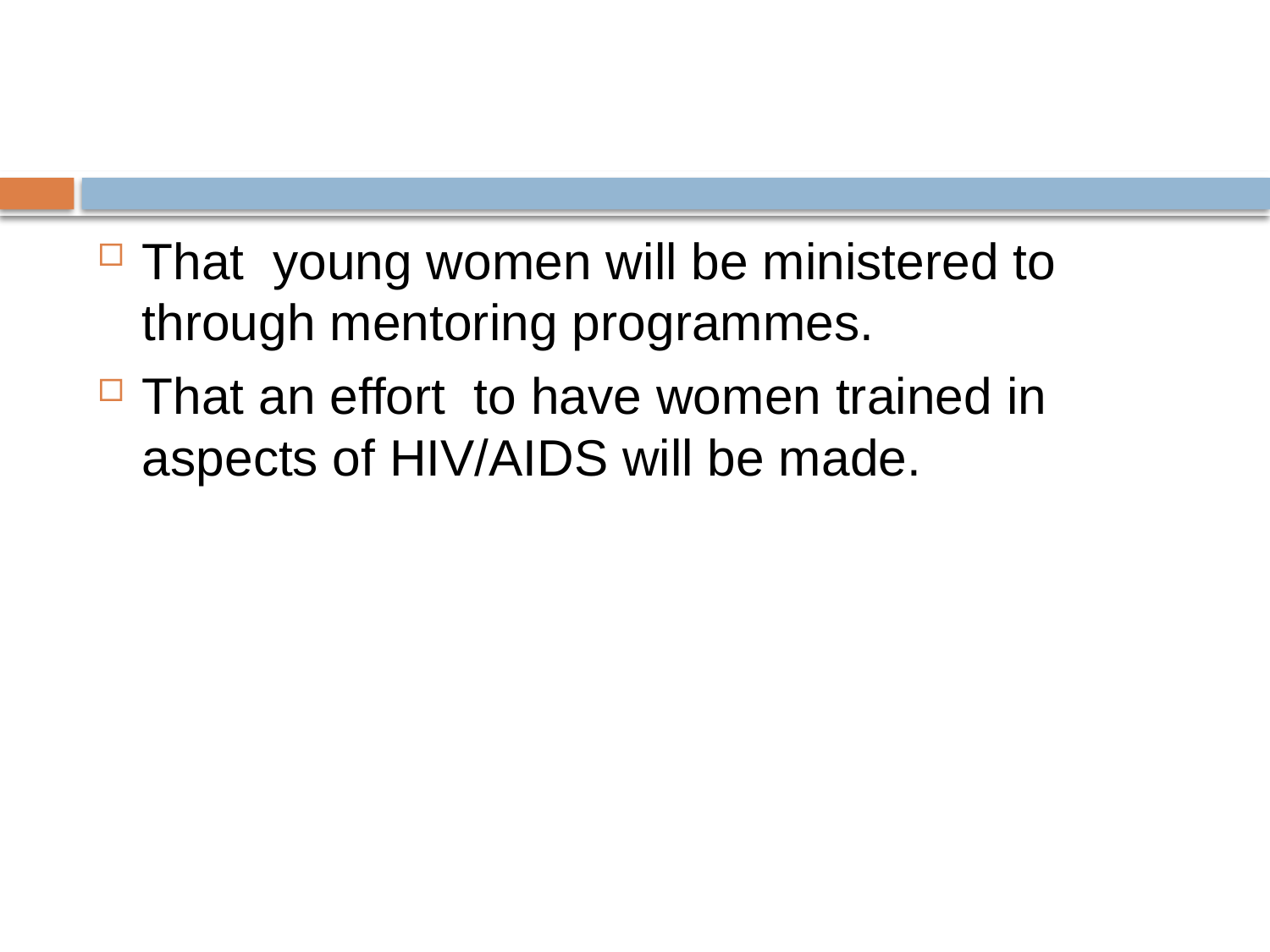

#
That  young women will be ministered to through mentoring programmes.
That an effort  to have women trained in aspects of HIV/AIDS will be made.